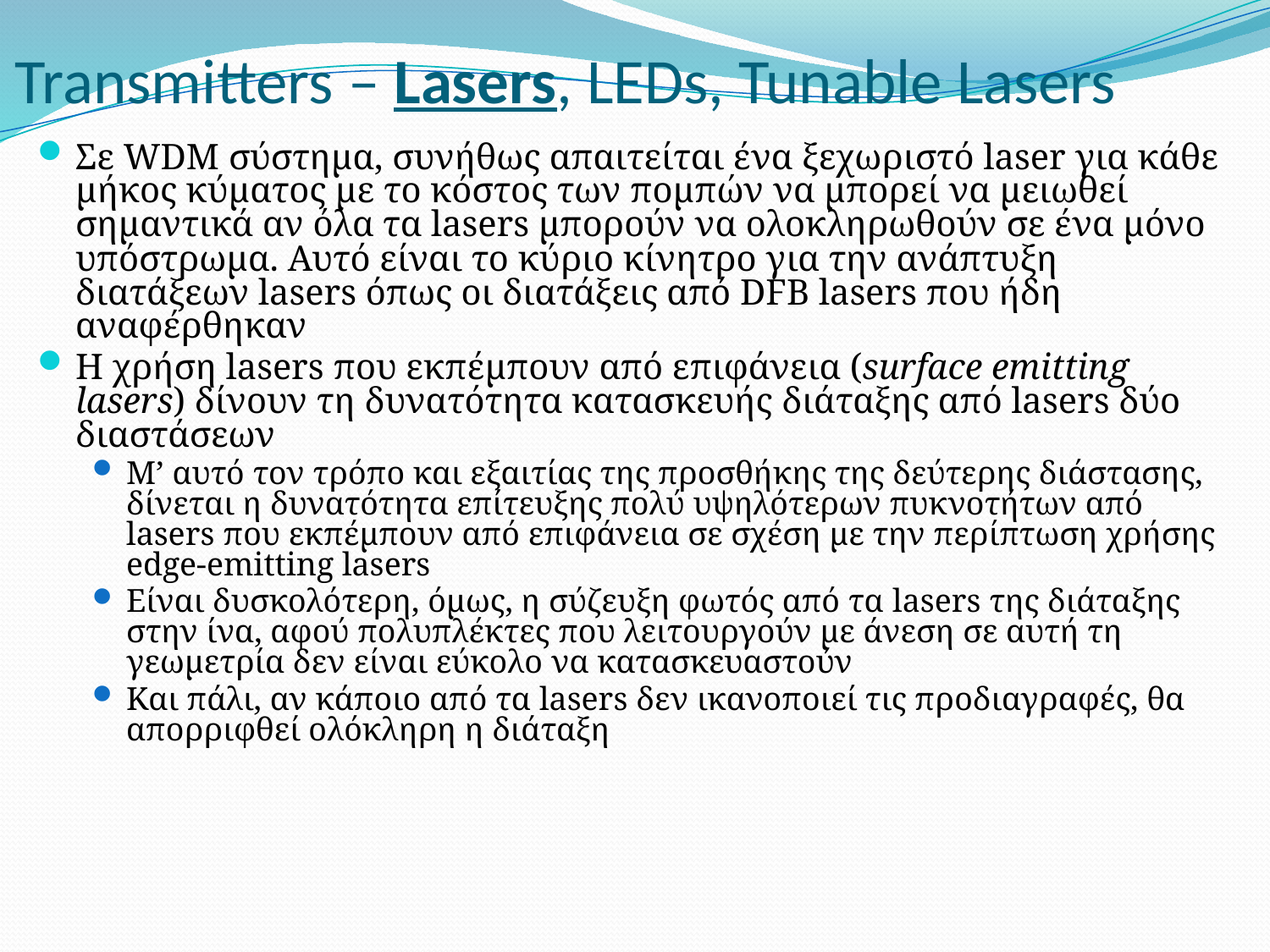

# Transmitters – Lasers, LEDs, Tunable Lasers
Σε WDM σύστημα, συνήθως απαιτείται ένα ξεχωριστό laser για κάθε μήκος κύματος με το κόστος των πομπών να μπορεί να μειωθεί σημαντικά αν όλα τα lasers μπορούν να ολοκληρωθούν σε ένα μόνο υπόστρωμα. Αυτό είναι το κύριο κίνητρο για την ανάπτυξη διατάξεων lasers όπως οι διατάξεις από DFB lasers που ήδη αναφέρθηκαν
Η χρήση lasers που εκπέμπουν από επιφάνεια (surface emitting lasers) δίνουν τη δυνατότητα κατασκευής διάταξης από lasers δύο διαστάσεων
Μ’ αυτό τον τρόπο και εξαιτίας της προσθήκης της δεύτερης διάστασης, δίνεται η δυνατότητα επίτευξης πολύ υψηλότερων πυκνοτήτων από lasers που εκπέμπουν από επιφάνεια σε σχέση με την περίπτωση χρήσης edge-emitting lasers
Είναι δυσκολότερη, όμως, η σύζευξη φωτός από τα lasers της διάταξης στην ίνα, αφού πολυπλέκτες που λειτουργούν με άνεση σε αυτή τη γεωμετρία δεν είναι εύκολο να κατασκευαστούν
Και πάλι, αν κάποιο από τα lasers δεν ικανοποιεί τις προδιαγραφές, θα απορριφθεί ολόκληρη η διάταξη